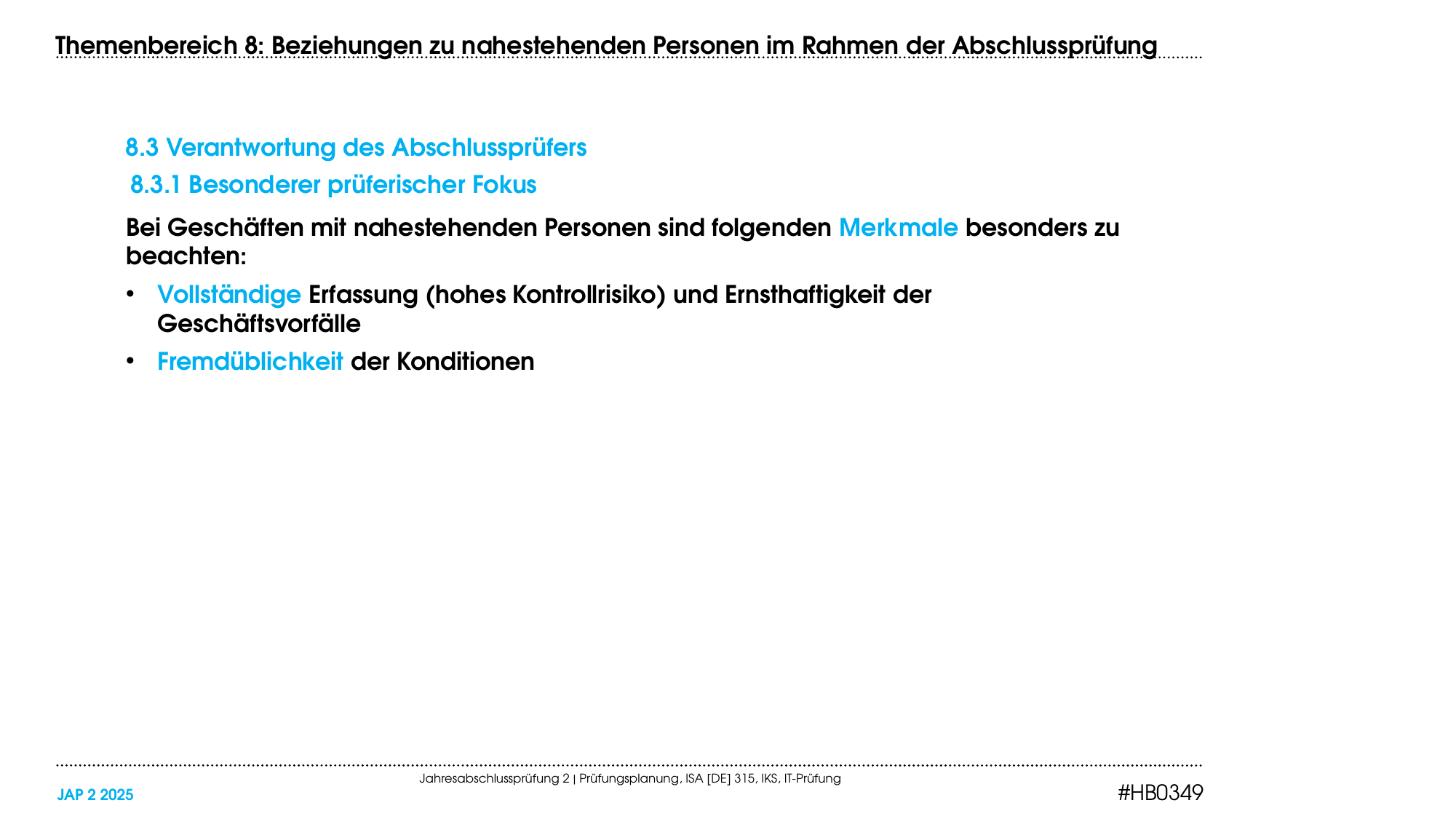

Themenbereich 8: Beziehungen zu nahestehenden Personen im Rahmen der Abschlussprüfung
8.3 Verantwortung des Abschlussprüfers
8.3.1 Besonderer prüferischer Fokus
Bei Geschäften mit nahestehenden Personen sind folgenden Merkmale besonders zu beachten:
Vollständige Erfassung (hohes Kontrollrisiko) und Ernsthaftigkeit der Geschäftsvorfälle
Fremdüblichkeit der Konditionen